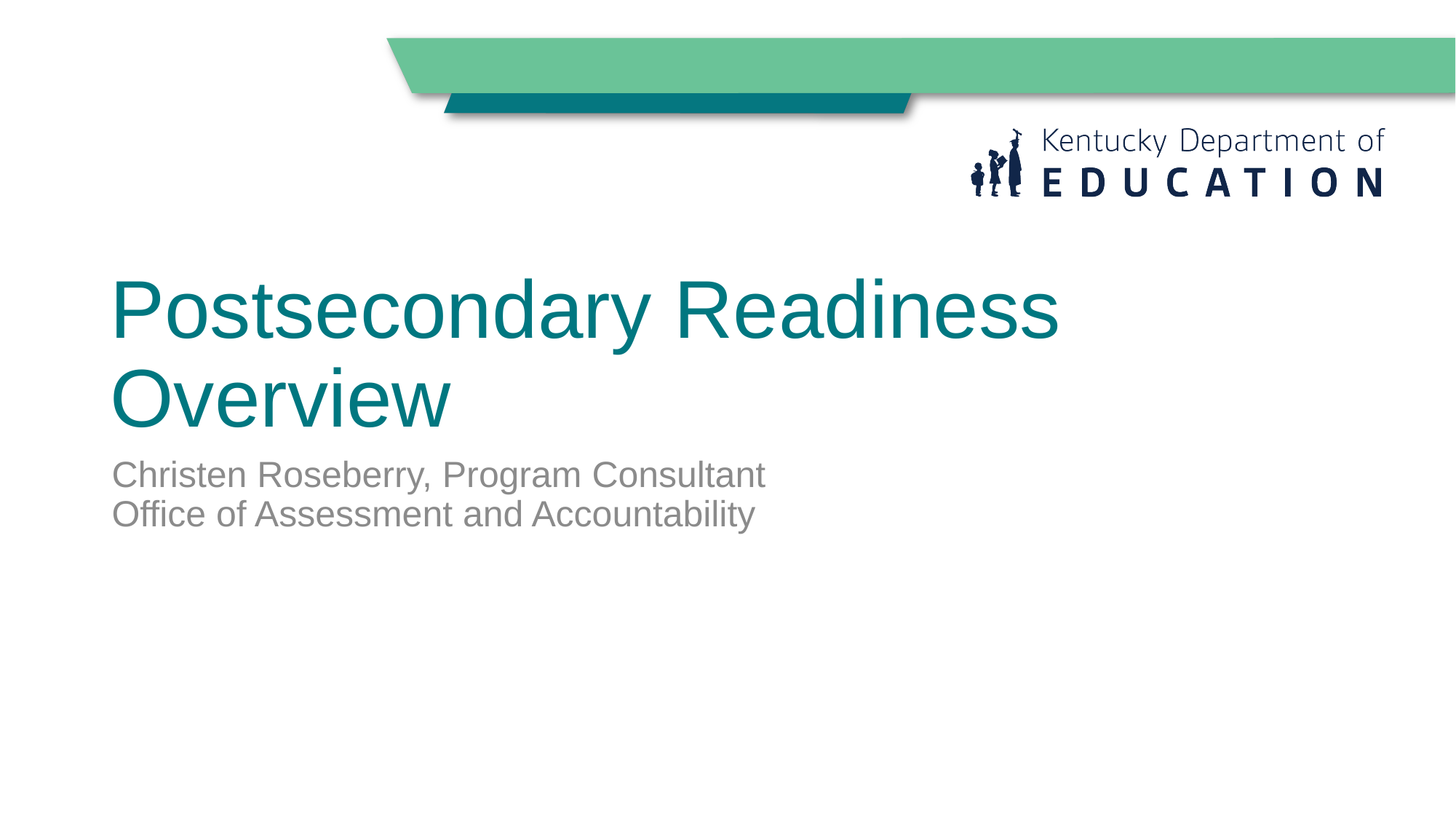

# Postsecondary Readiness Overview
Christen Roseberry, Program Consultant
Office of Assessment and Accountability